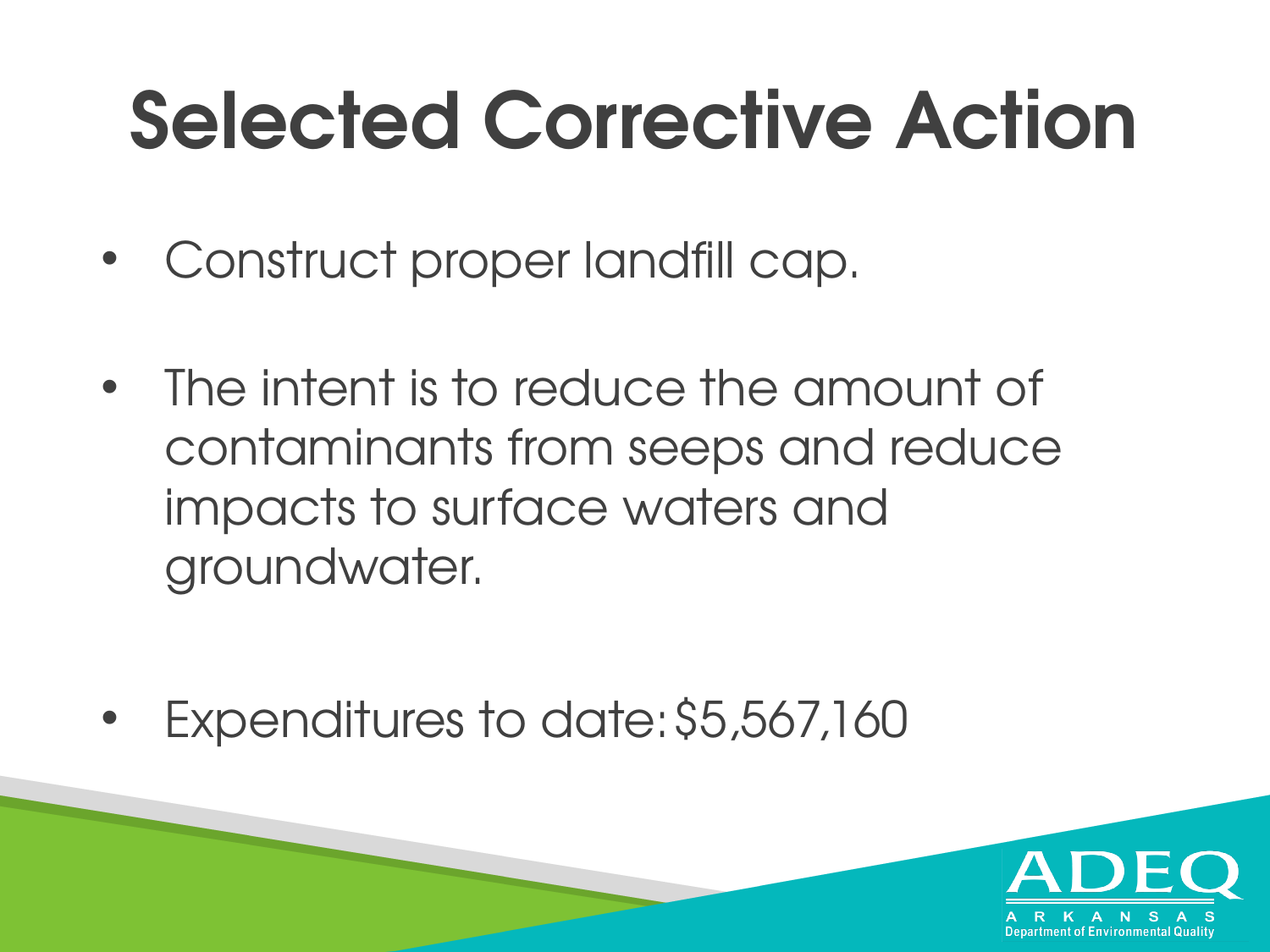

# Selected Corrective Action
Construct proper landfill cap.
The intent is to reduce the amount of contaminants from seeps and reduce impacts to surface waters and groundwater.

Expenditures to date:	$5,567,160